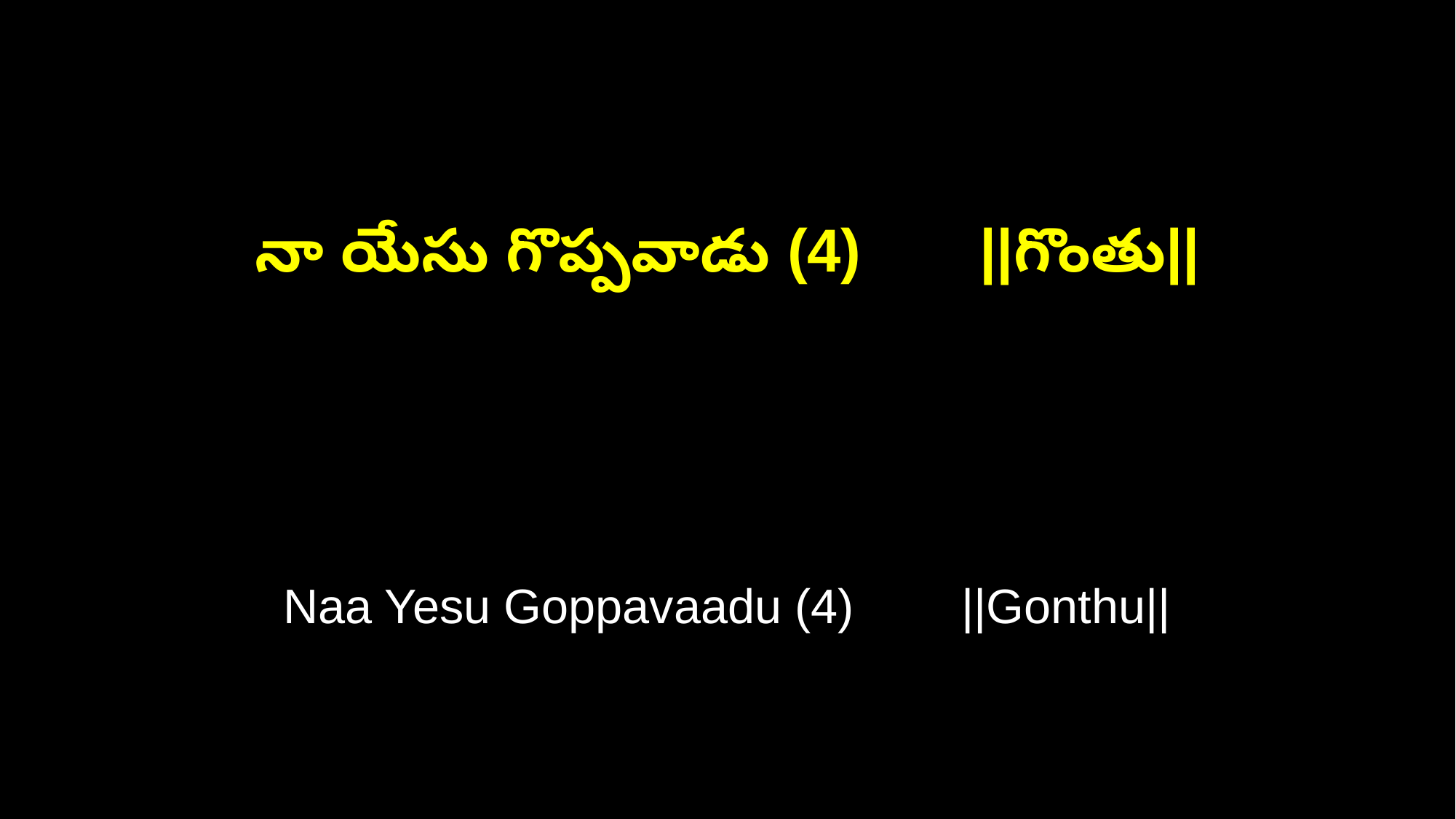

నా యేసు గొప్పవాడు (4)       ||గొంతు||
Naa Yesu Goppavaadu (4)        ||Gonthu||